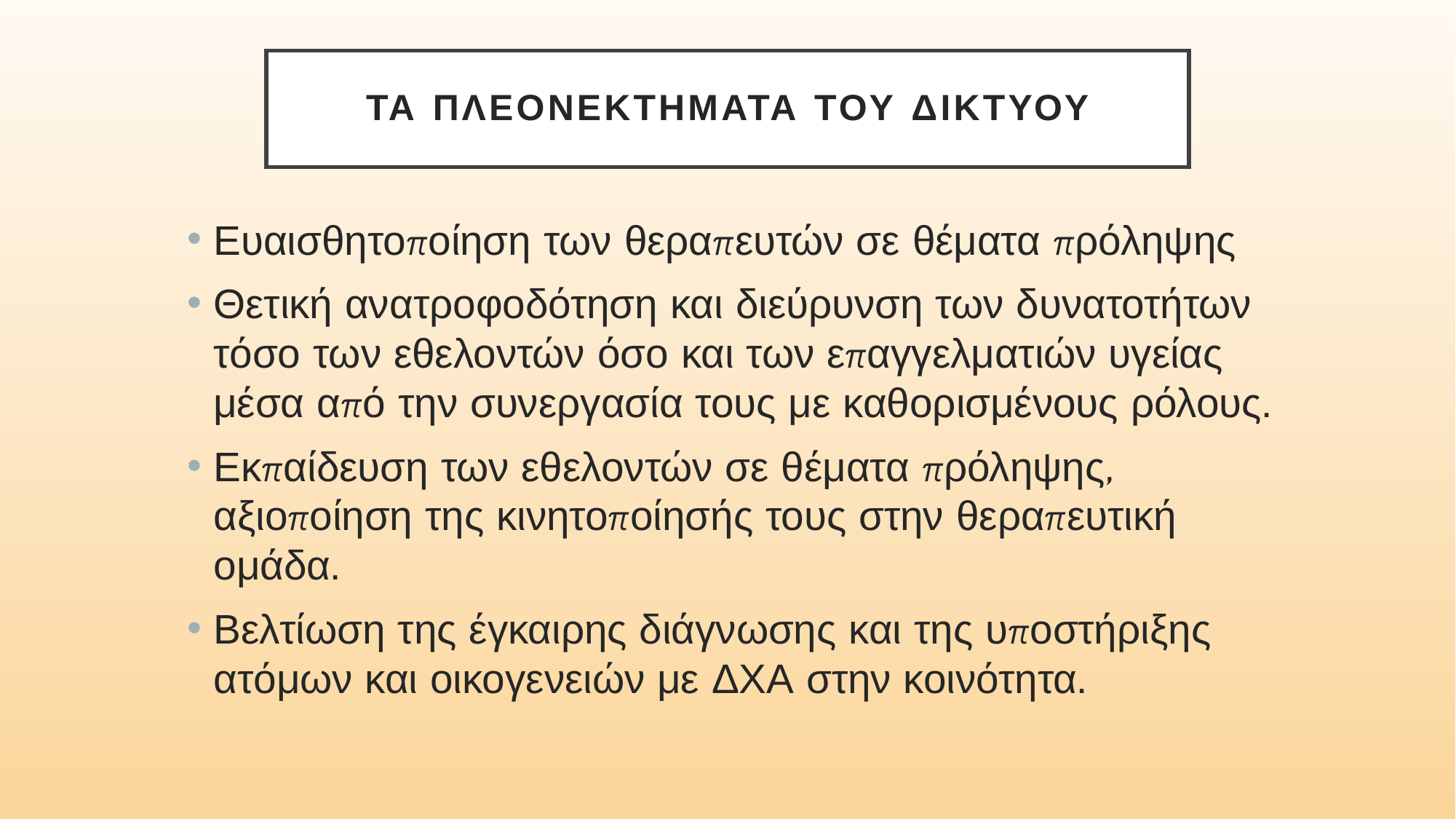

# ΤΑ Πλεονεκτηματα του δικτυου
Ευαισθητοποίηση των θεραπευτών σε θέματα πρόληψης
Θετική ανατροφοδότηση και διεύρυνση των δυνατοτήτων τόσο των εθελοντών όσο και των επαγγελματιών υγείας μέσα από την συνεργασία τους με καθορισμένους ρόλους.
Εκπαίδευση των εθελοντών σε θέματα πρόληψης, αξιοποίηση της κινητοποίησής τους στην θεραπευτική ομάδα.
Βελτίωση της έγκαιρης διάγνωσης και της υποστήριξης ατόμων και οικογενειών με ΔΧΑ στην κοινότητα.